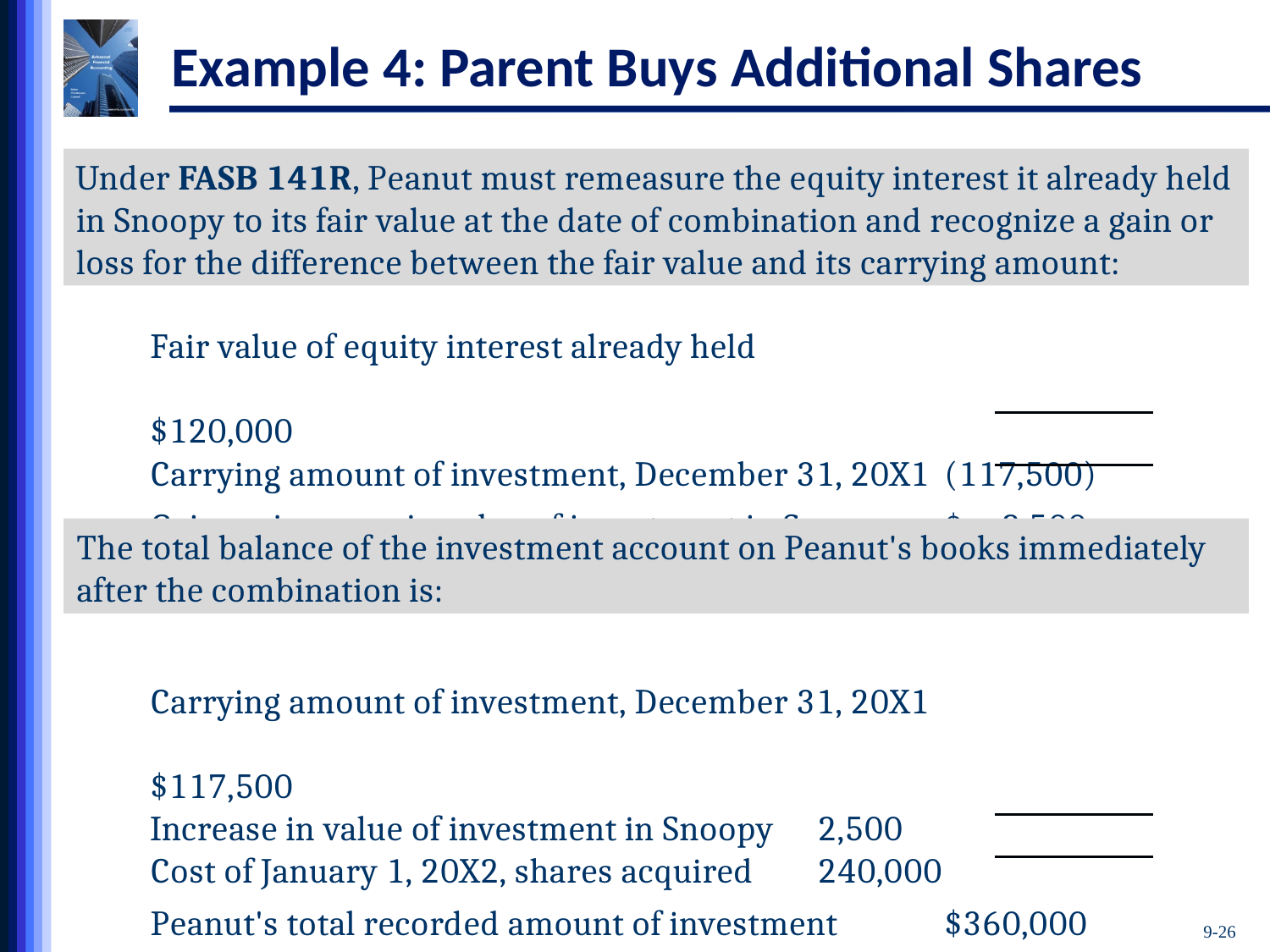

# Example 4: Parent Buys Additional Shares

Under FASB 141R, Peanut must remeasure the equity interest it already held in Snoopy to its fair value at the date of combination and recognize a gain or loss for the difference between the fair value and its carrying amount:
Fair value of equity interest already held	$120,000)
Carrying amount of investment, December 31, 20X1	(117,500)
Gain on increase in value of investment in Snoopy	$     2,500)

The total balance of the investment account on Peanut's books immediately after the combination is:
Carrying amount of investment, December 31, 20X1	$117,500)
Increase in value of investment in Snoopy	2,500)
Cost of January 1, 20X2, shares acquired	240,000)
Peanut's total recorded amount of investment	$360,000)
9-26